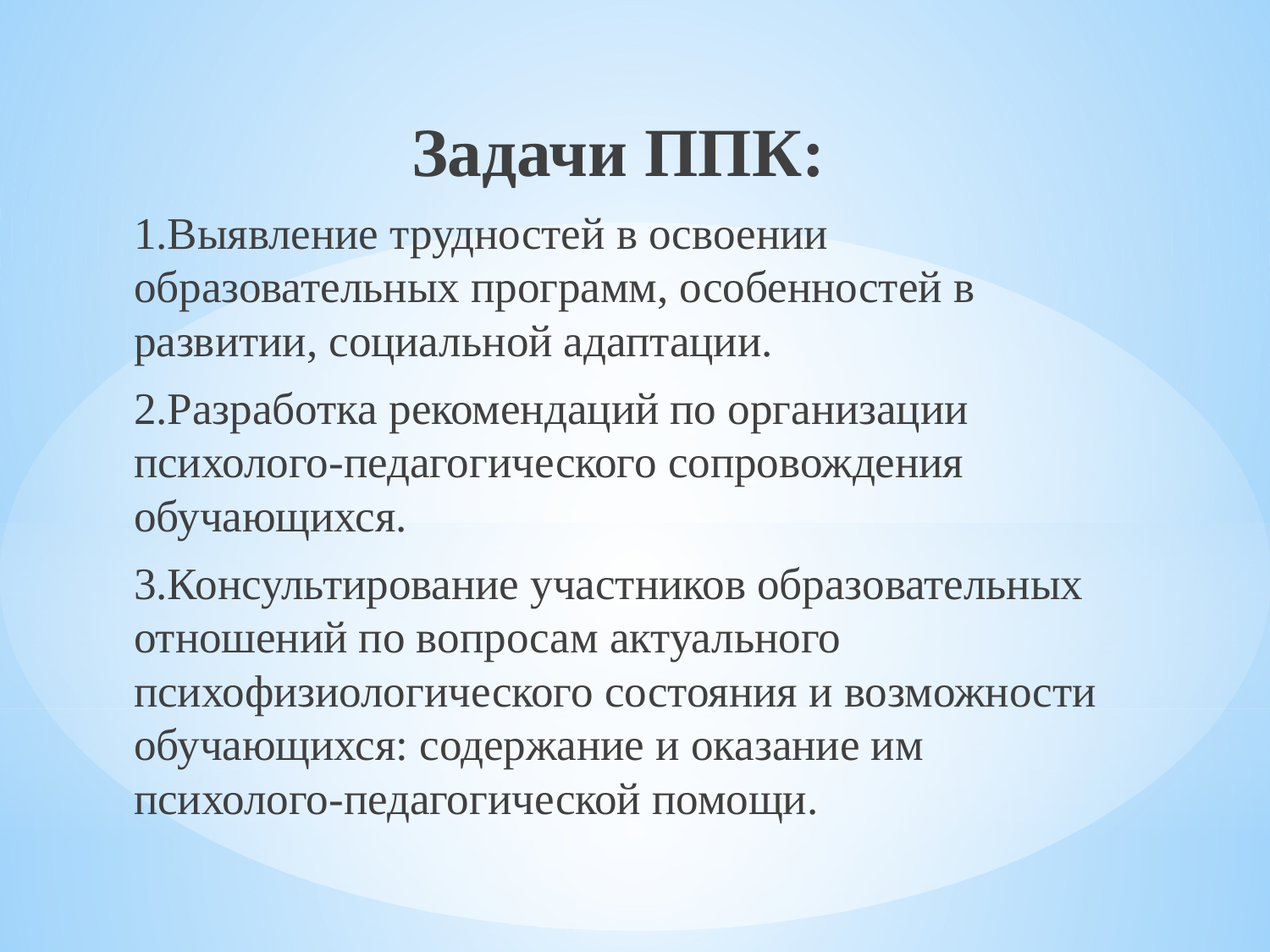

Задачи ППК:
1.Выявление трудностей в освоении образовательных программ, особенностей в развитии, социальной адаптации.
2.Разработка рекомендаций по организации психолого-педагогического сопровождения обучающихся.
3.Консультирование участников образовательных отношений по вопросам актуального психофизиологического состояния и возможности обучающихся: содержание и оказание им психолого-педагогической помощи.